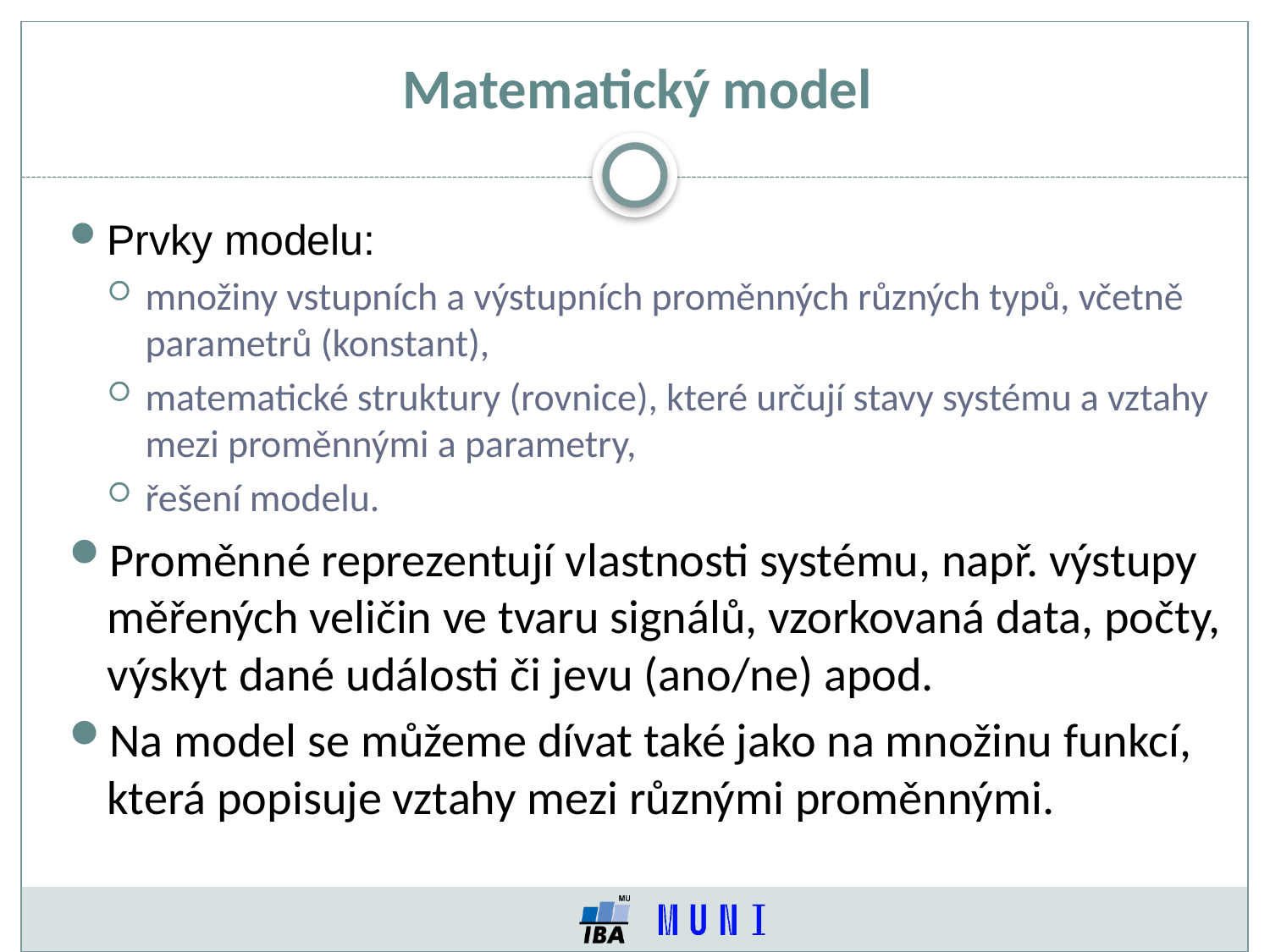

Matematický model
Prvky modelu:
množiny vstupních a výstupních proměnných různých typů, včetně parametrů (konstant),
matematické struktury (rovnice), které určují stavy systému a vztahy mezi proměnnými a parametry,
řešení modelu.
Proměnné reprezentují vlastnosti systému, např. výstupy měřených veličin ve tvaru signálů, vzorkovaná data, počty, výskyt dané události či jevu (ano/ne) apod.
Na model se můžeme dívat také jako na množinu funkcí, která popisuje vztahy mezi různými proměnnými.